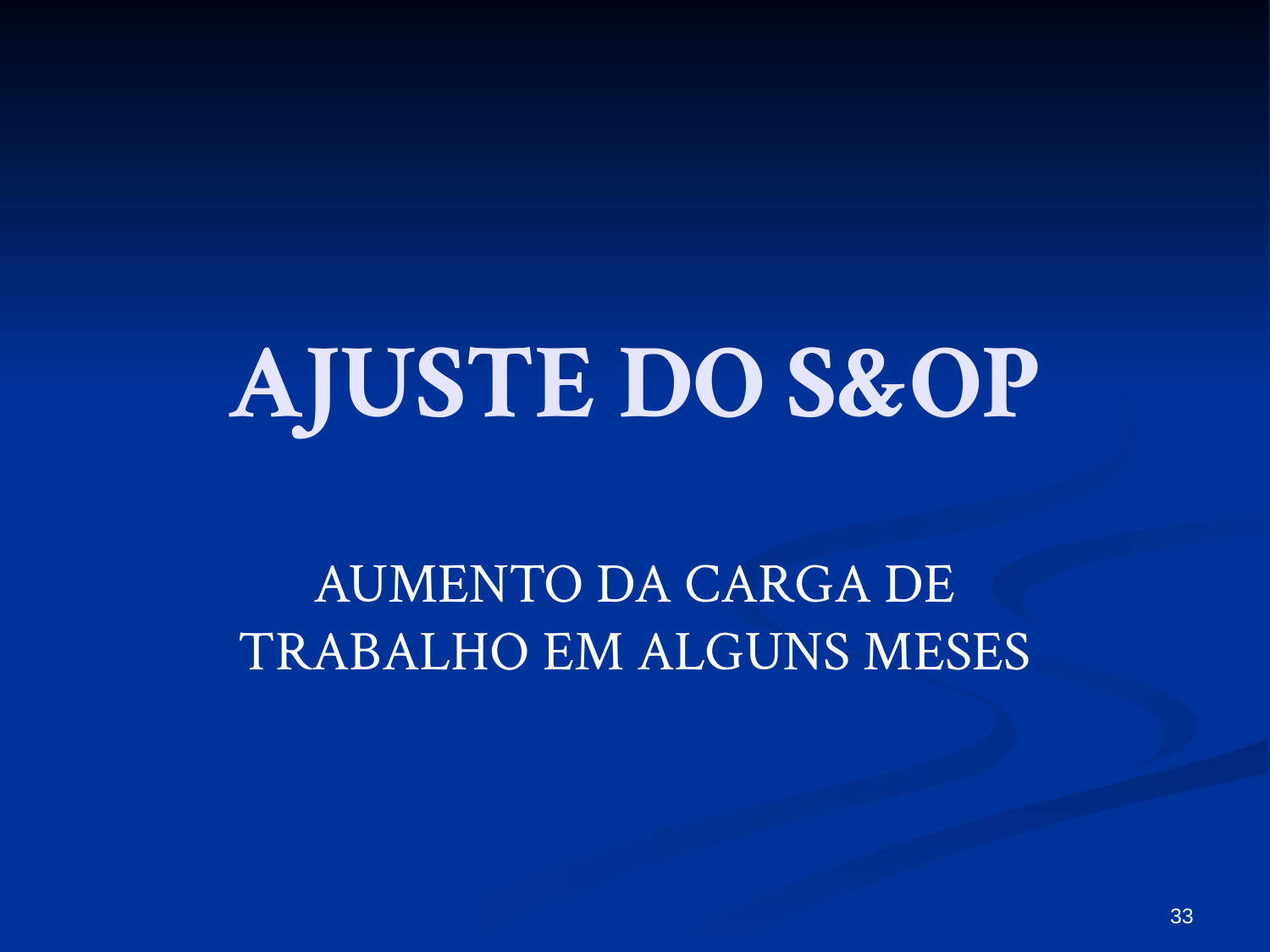

# AJUSTE DO S&OP
AUMENTO DA CARGA DE TRABALHO EM ALGUNS MESES
33